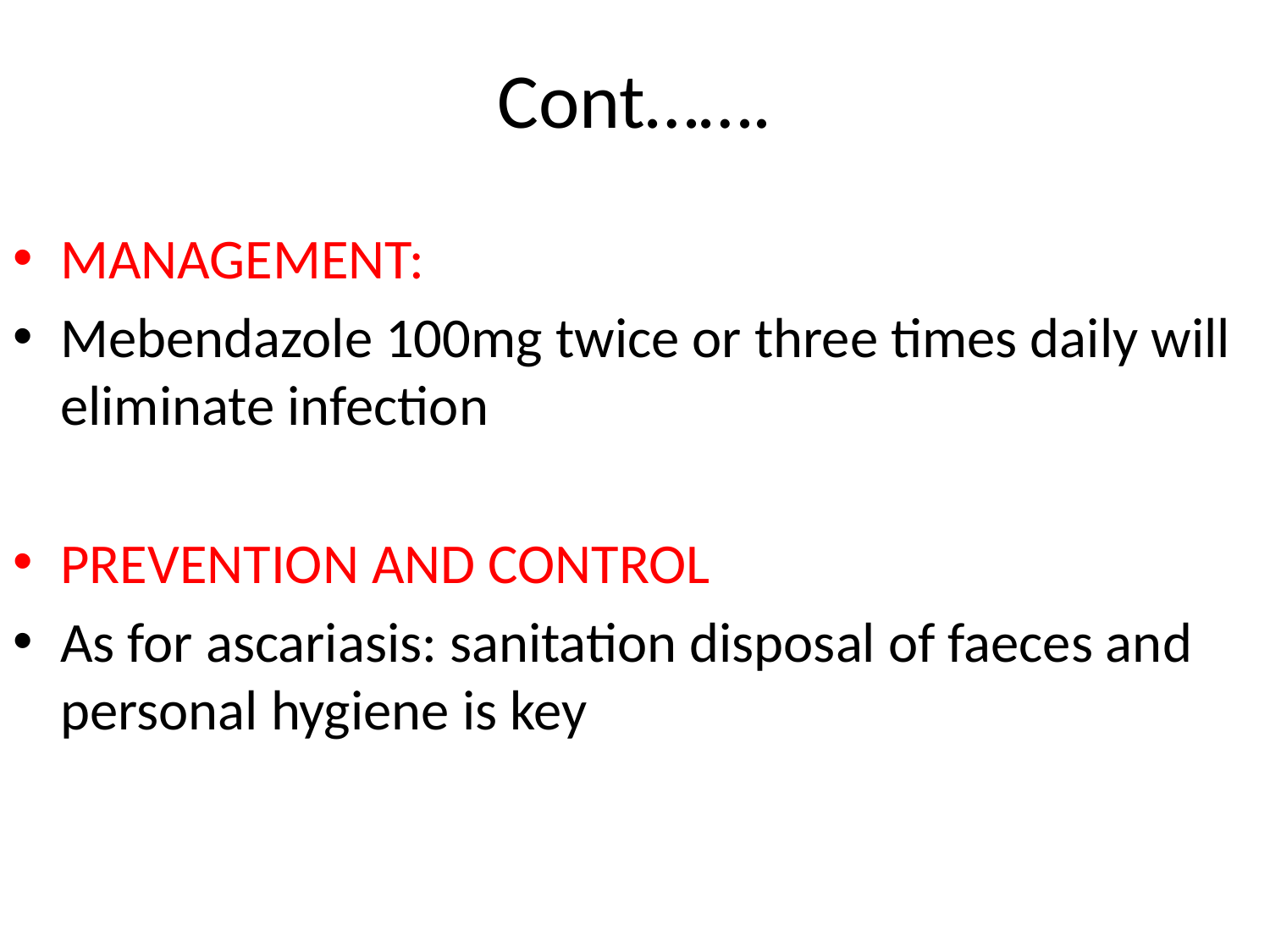

# Cont…….
MANAGEMENT:
Mebendazole 100mg twice or three times daily will eliminate infection

PREVENTION AND CONTROL
As for ascariasis: sanitation disposal of faeces and personal hygiene is key